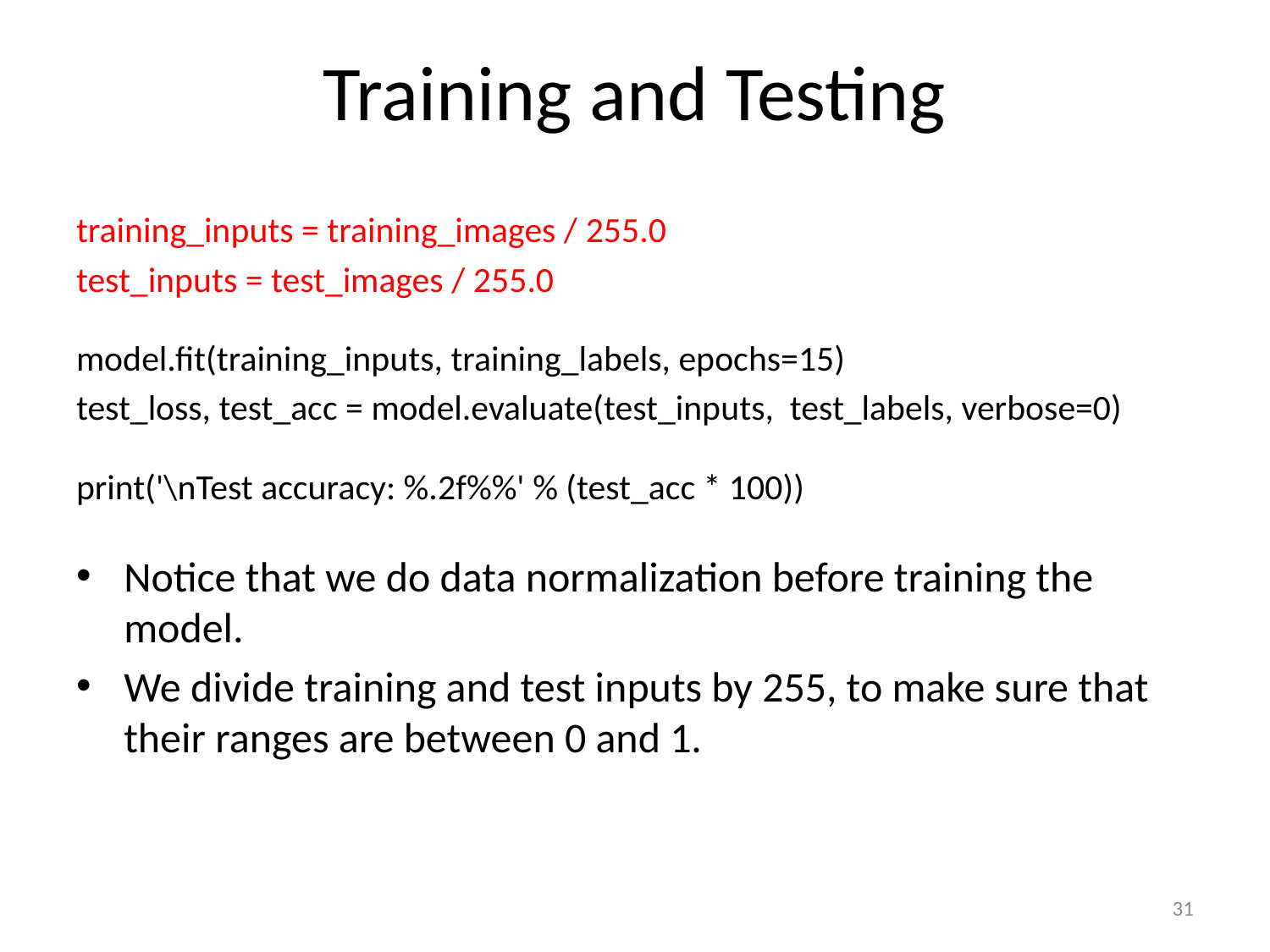

# Training and Testing
training_inputs = training_images / 255.0
test_inputs = test_images / 255.0

model.fit(training_inputs, training_labels, epochs=15)
test_loss, test_acc = model.evaluate(test_inputs,  test_labels, verbose=0)

print('\nTest accuracy: %.2f%%' % (test_acc * 100))

Notice that we do data normalization before training the model.
We divide training and test inputs by 255, to make sure that their ranges are between 0 and 1.
31